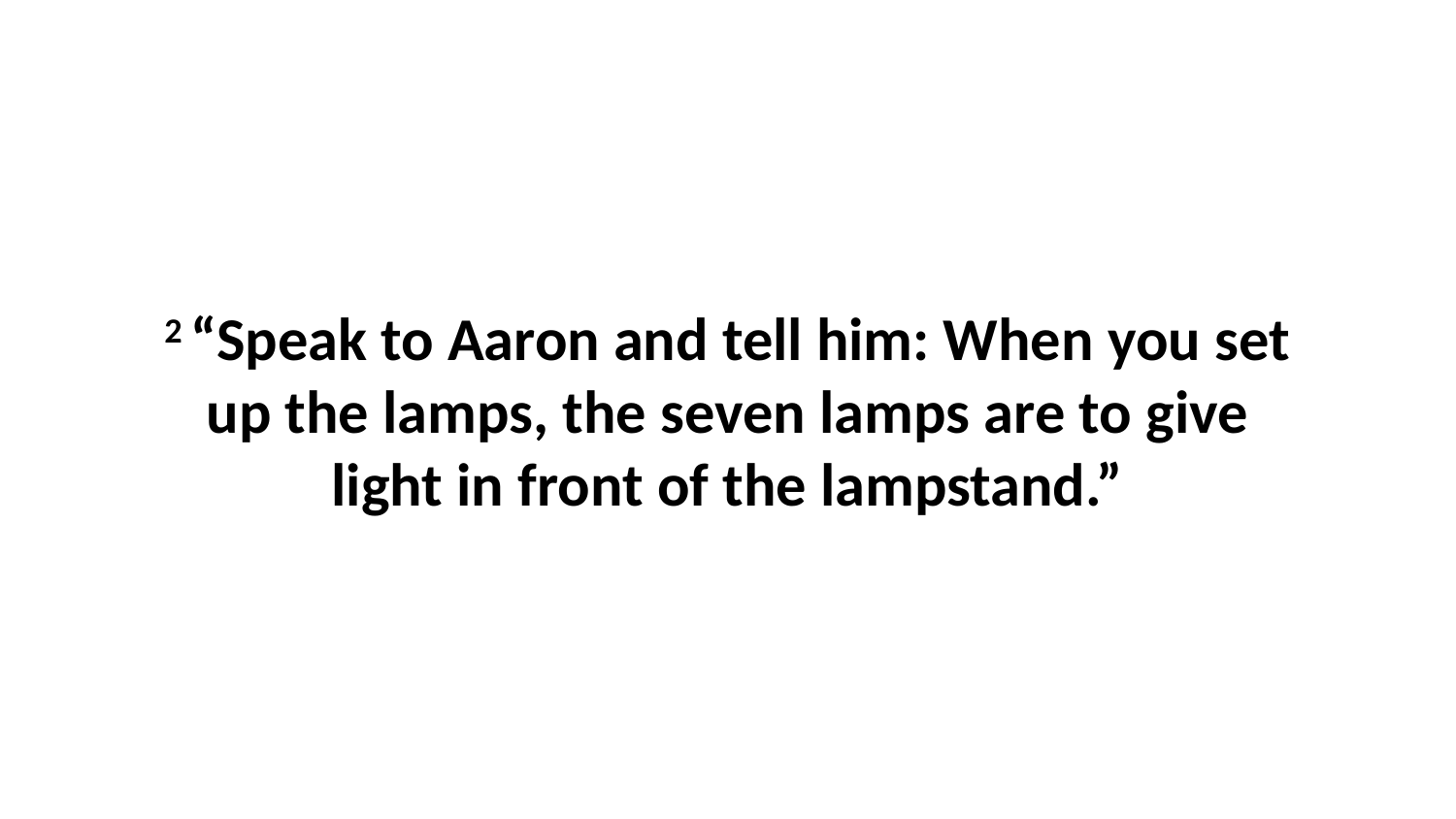

2 “Speak to Aaron and tell him: When you set up the lamps, the seven lamps are to give light in front of the lampstand.”